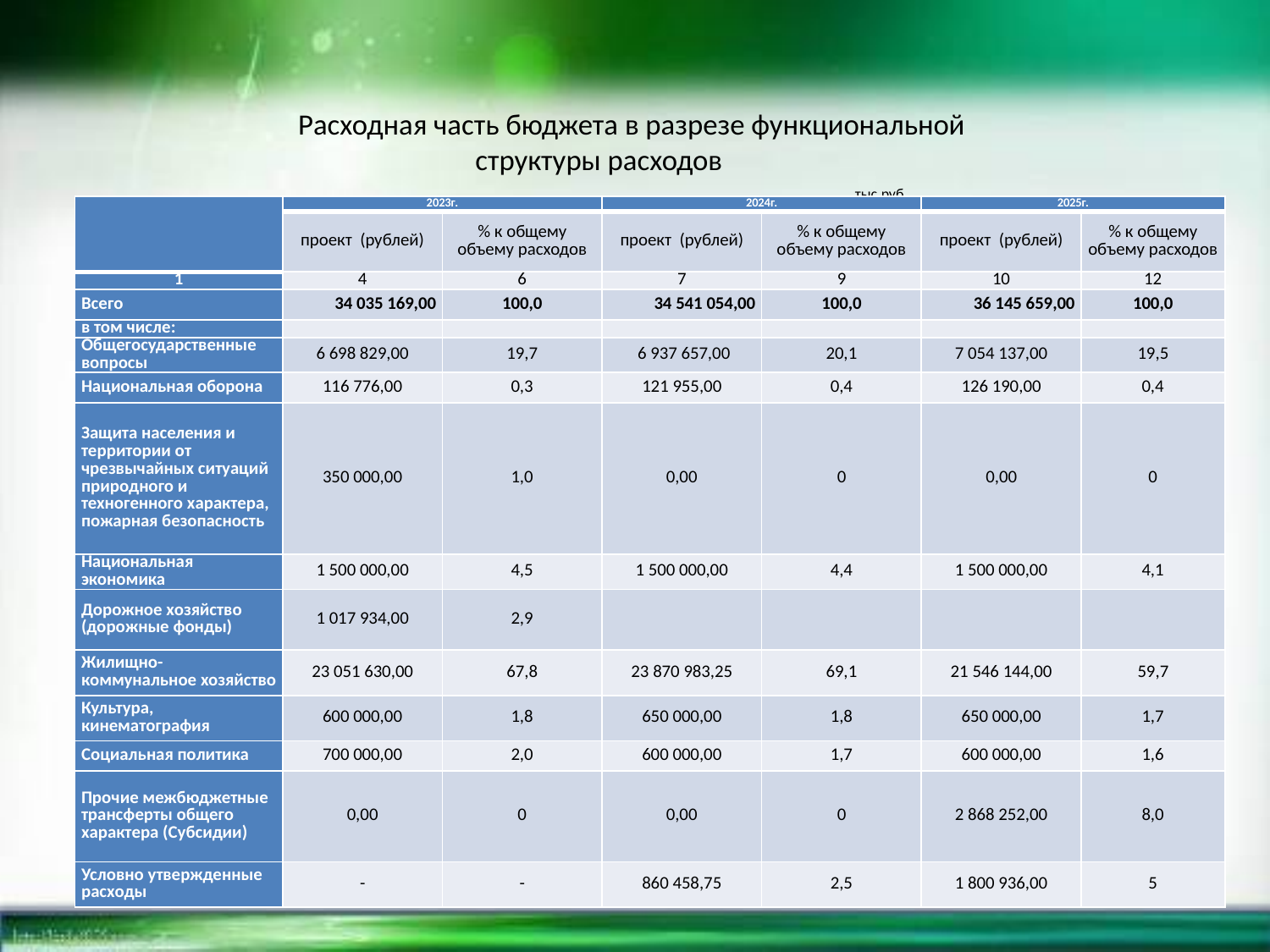

# Расходная часть бюджета в разрезе функциональной структуры расходов тыс.руб.
|  | 2023г. |  | 2024г. |  | 2025г. |  |
| --- | --- | --- | --- | --- | --- | --- |
|  | проект (рублей) | % к общему объему расходов | проект (рублей) | % к общему объему расходов | проект (рублей) | % к общему объему расходов |
| 1 | 4 | 6 | 7 | 9 | 10 | 12 |
| Всего | 34 035 169,00 | 100,0 | 34 541 054,00 | 100,0 | 36 145 659,00 | 100,0 |
| в том числе: |  |  |  |  |  |  |
| Общегосударственные вопросы | 6 698 829,00 | 19,7 | 6 937 657,00 | 20,1 | 7 054 137,00 | 19,5 |
| Национальная оборона | 116 776,00 | 0,3 | 121 955,00 | 0,4 | 126 190,00 | 0,4 |
| Защита населения и территории от чрезвычайных ситуаций природного и техногенного характера, пожарная безопасность | 350 000,00 | 1,0 | 0,00 | 0 | 0,00 | 0 |
| Национальная экономика | 1 500 000,00 | 4,5 | 1 500 000,00 | 4,4 | 1 500 000,00 | 4,1 |
| Дорожное хозяйство (дорожные фонды) | 1 017 934,00 | 2,9 |  |  |  |  |
| Жилищно-коммунальное хозяйство | 23 051 630,00 | 67,8 | 23 870 983,25 | 69,1 | 21 546 144,00 | 59,7 |
| Культура, кинематография | 600 000,00 | 1,8 | 650 000,00 | 1,8 | 650 000,00 | 1,7 |
| Социальная политика | 700 000,00 | 2,0 | 600 000,00 | 1,7 | 600 000,00 | 1,6 |
| Прочие межбюджетные трансферты общего характера (Субсидии) | 0,00 | 0 | 0,00 | 0 | 2 868 252,00 | 8,0 |
| Условно утвержденные расходы | - | - | 860 458,75 | 2,5 | 1 800 936,00 | 5 |